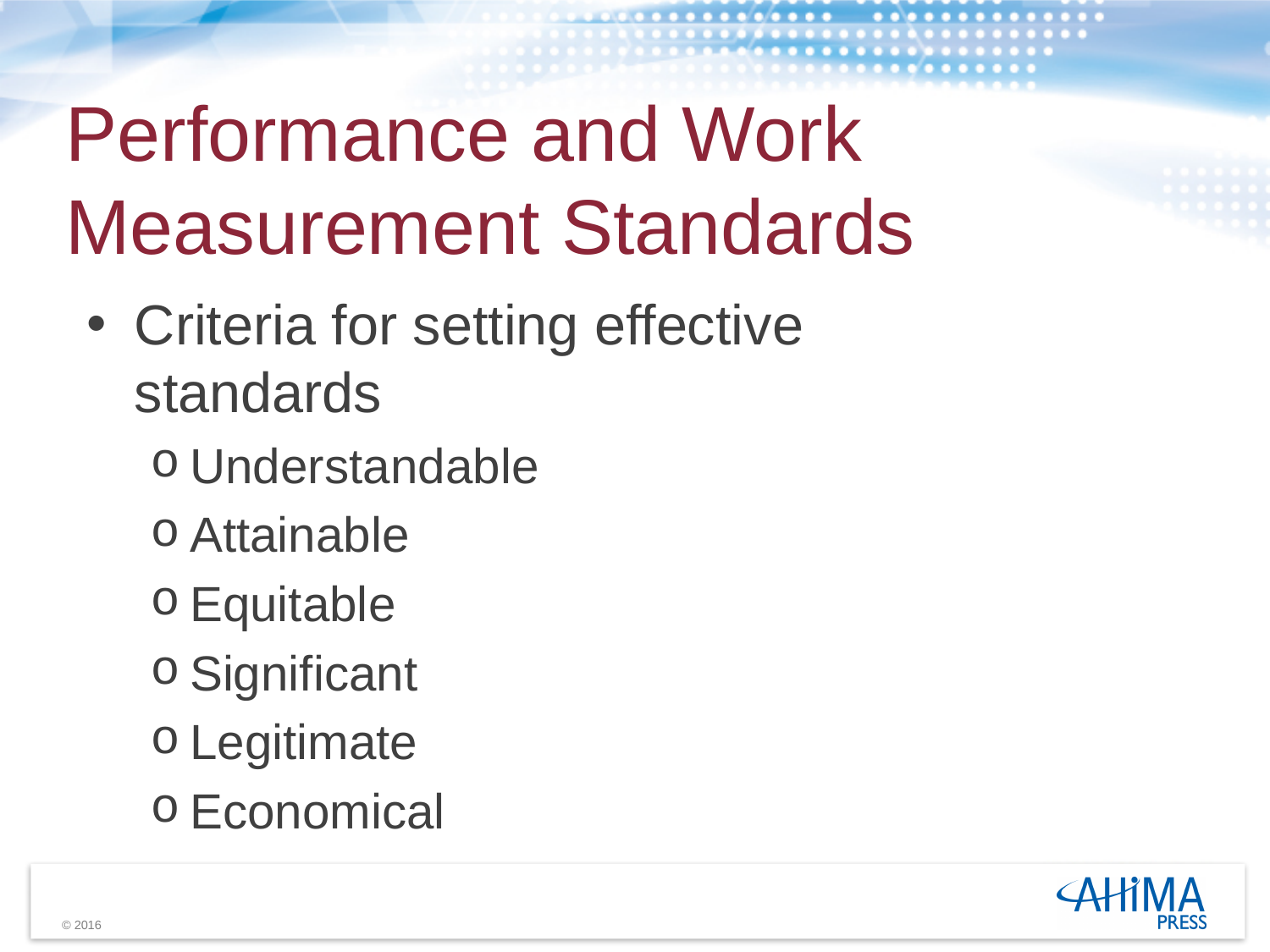

# Performance and Work Measurement Standards
Criteria for setting effective standards
Understandable
Attainable
Equitable
Significant
Legitimate
Economical